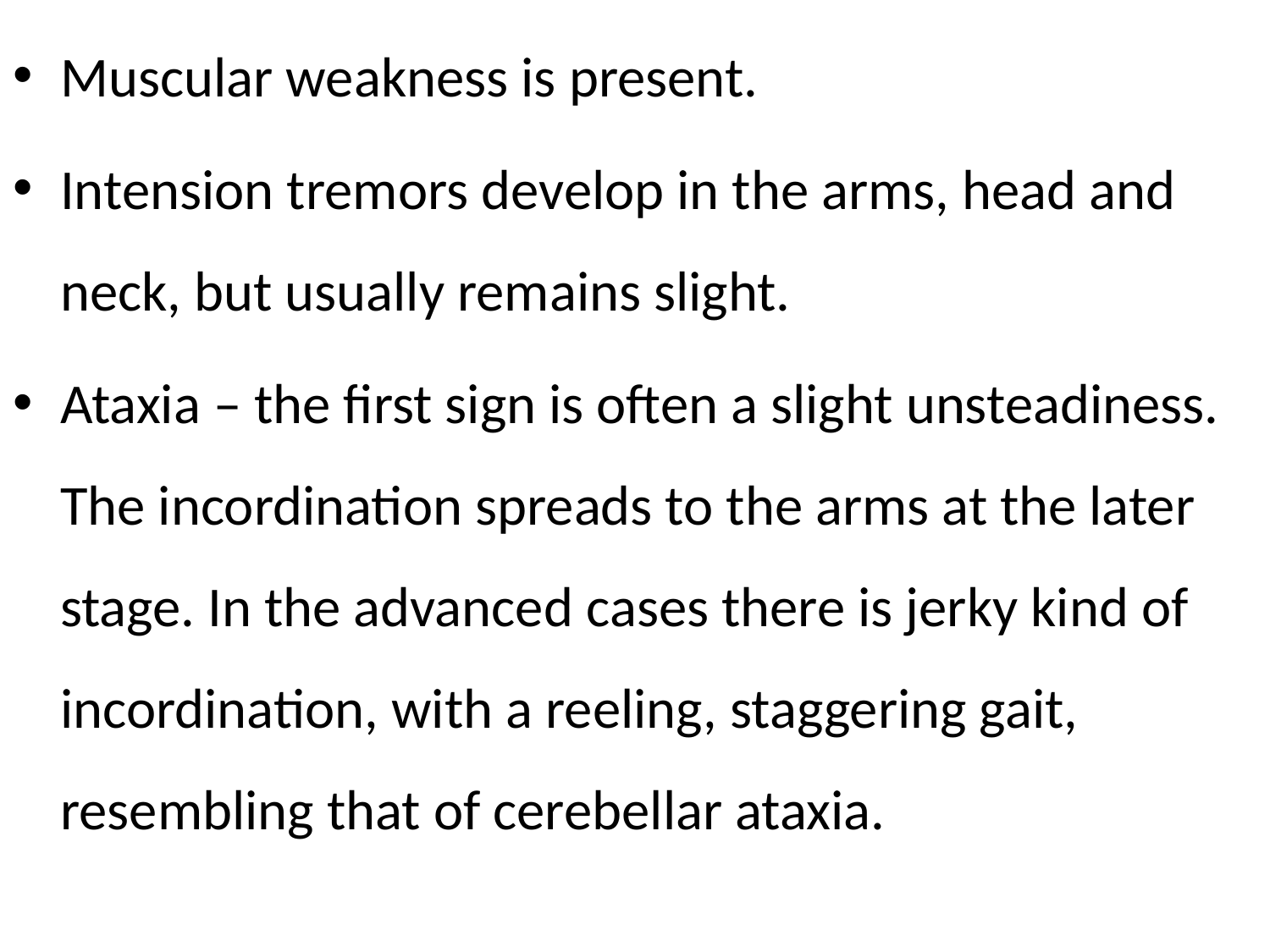

Muscular weakness is present.
Intension tremors develop in the arms, head and neck, but usually remains slight.
Ataxia – the first sign is often a slight unsteadiness. The incordination spreads to the arms at the later stage. In the advanced cases there is jerky kind of incordination, with a reeling, staggering gait, resembling that of cerebellar ataxia.